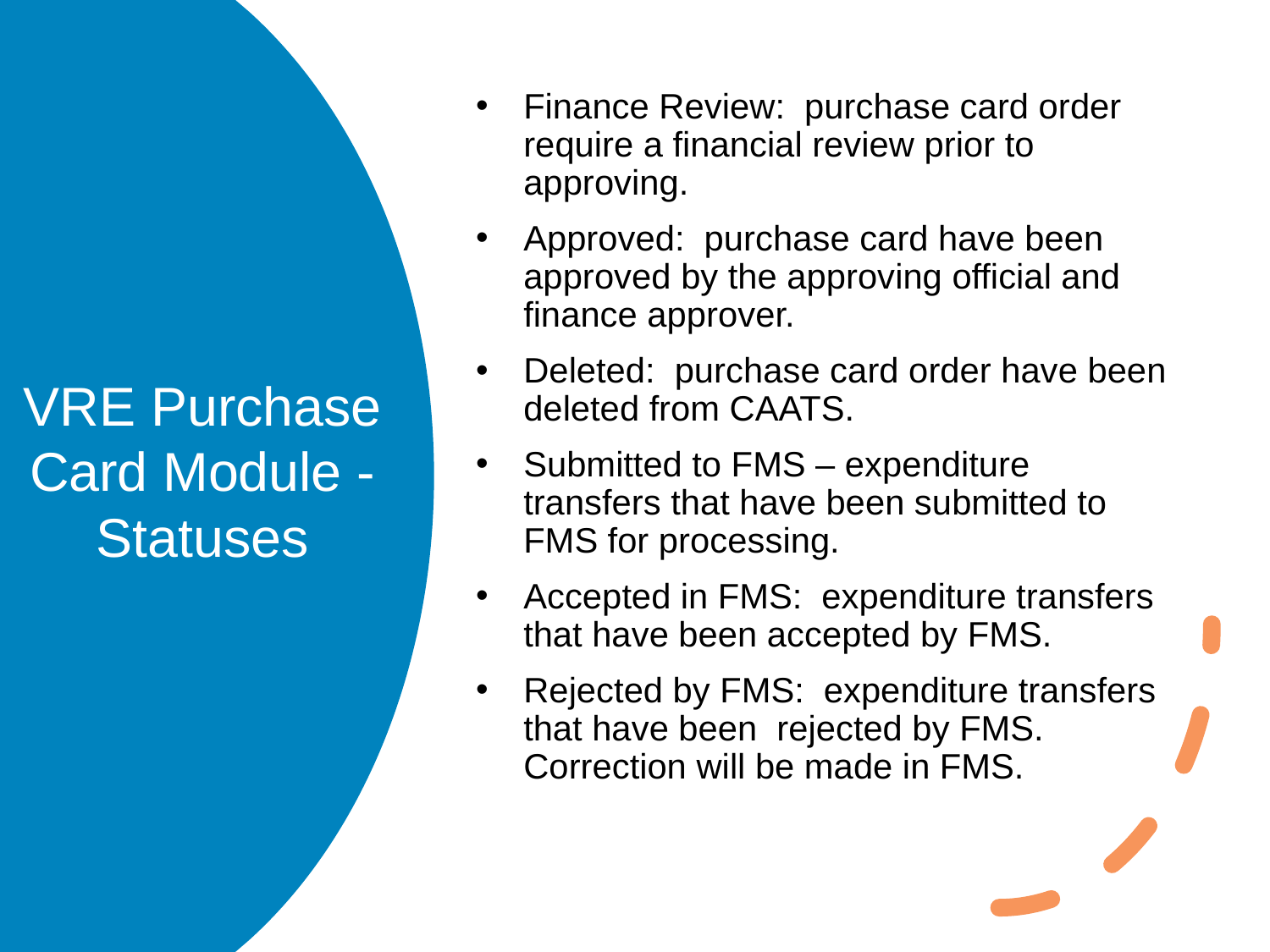

Finance Review:  purchase card order require a financial review prior to approving.
Approved:  purchase card have been approved by the approving official and finance approver.
Deleted:  purchase card order have been deleted from CAATS.
Submitted to FMS – expenditure transfers that have been submitted to FMS for processing.
Accepted in FMS:  expenditure transfers that have been accepted by FMS.
Rejected by FMS:  expenditure transfers that have been  rejected by FMS.  Correction will be made in FMS.

# VRE Purchase Card Module - Statuses

14